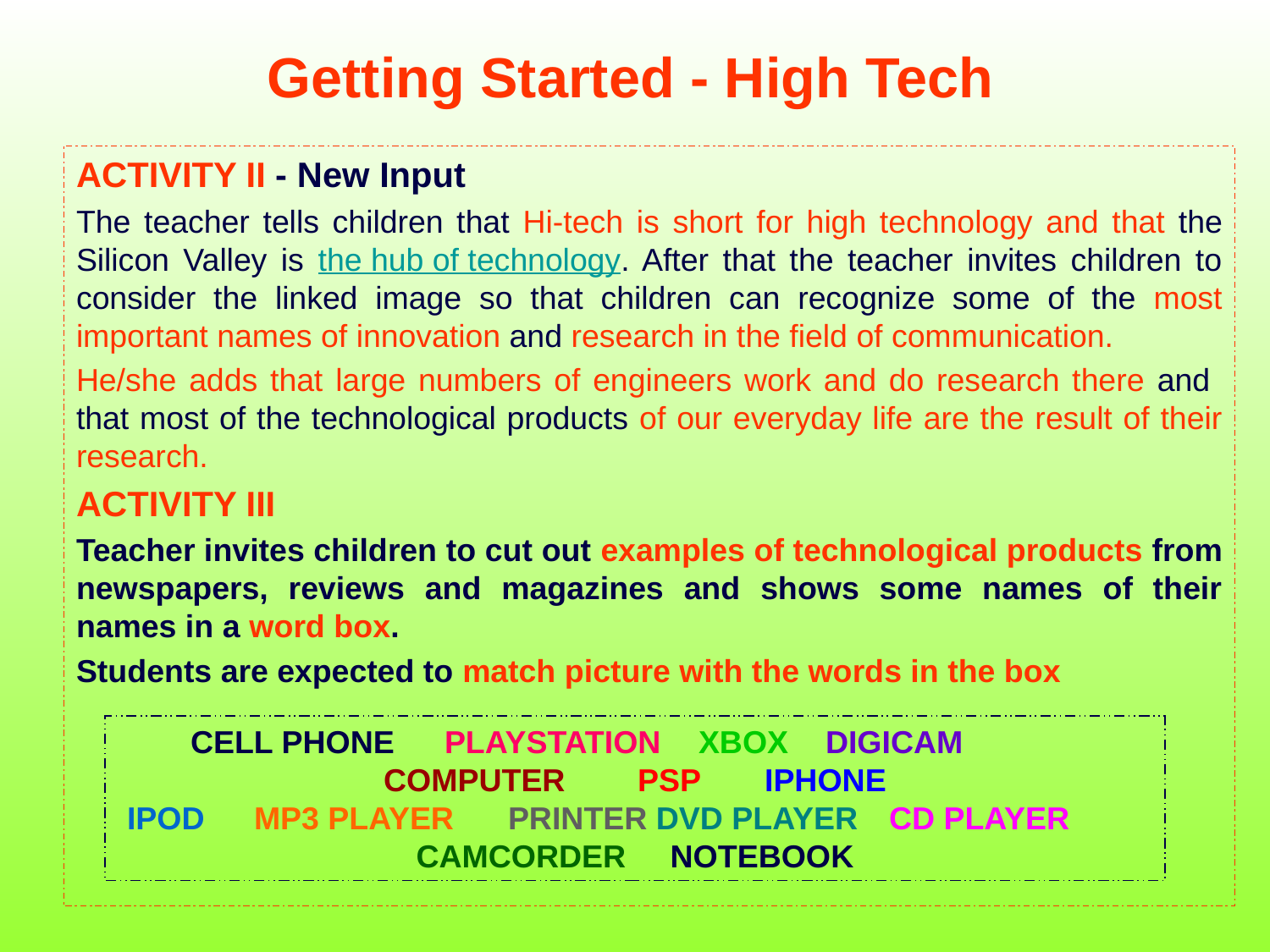

# Getting Started - High Tech
ACTIVITY II - New Input
The teacher tells children that Hi-tech is short for high technology and that the Silicon Valley is the hub of technology. After that the teacher invites children to consider the linked image so that children can recognize some of the most important names of innovation and research in the field of communication.
He/she adds that large numbers of engineers work and do research there and  that most of the technological products of our everyday life are the result of their research.
ACTIVITY III
Teacher invites children to cut out examples of technological products from newspapers, reviews and magazines and shows some names of their names in a word box.
Students are expected to match picture with the words in the box

CELL PHONE	PLAYSTATION	XBOX	DIGICAM	COMPUTER	PSP	IPHONE
IPOD	MP3 PLAYER	PRINTER DVD PLAYER	CD PLAYER	CAMCORDER	NOTEBOOK